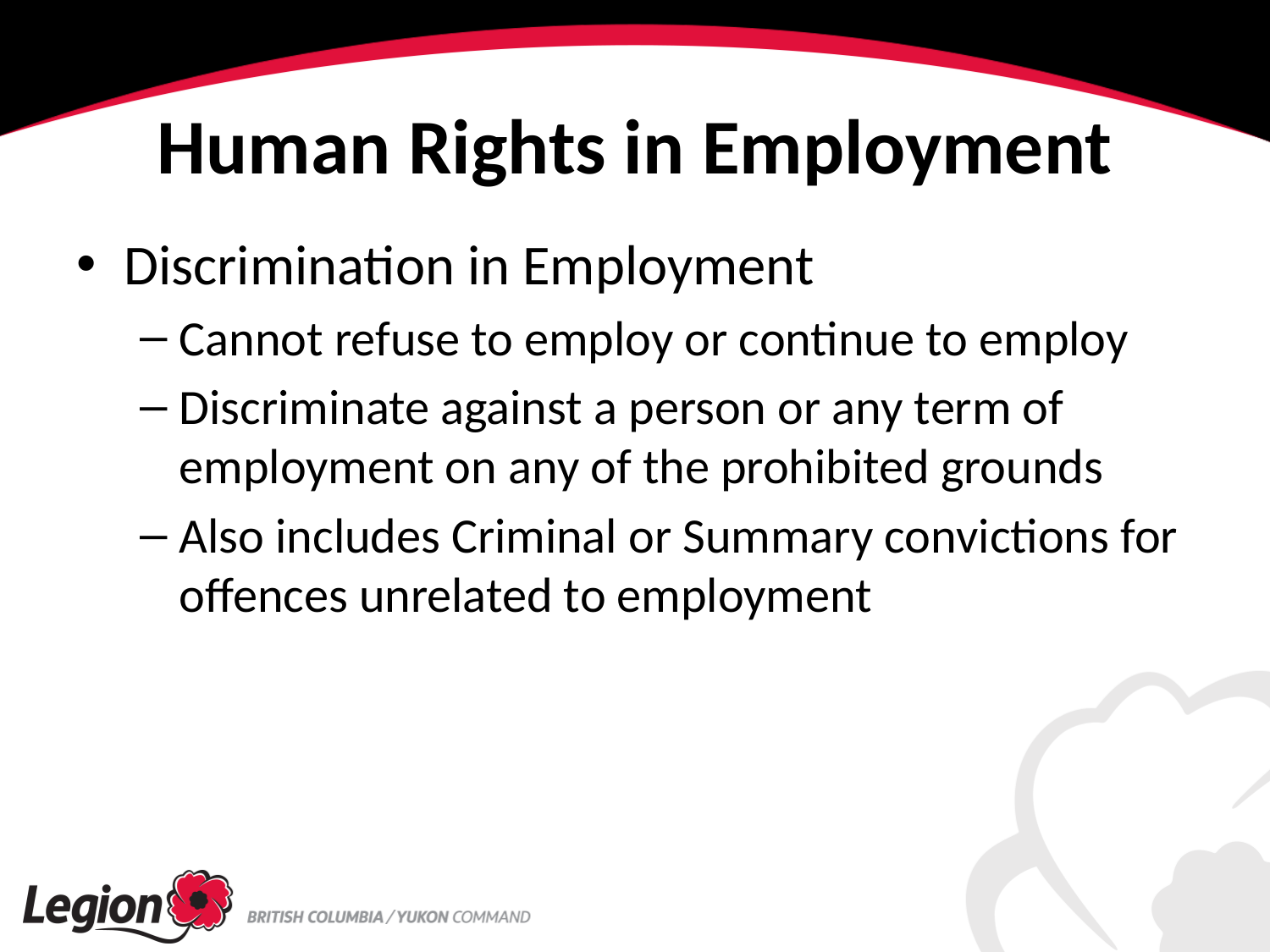

# Human Rights in Employment
Discrimination in Employment
Cannot refuse to employ or continue to employ
Discriminate against a person or any term of employment on any of the prohibited grounds
Also includes Criminal or Summary convictions for offences unrelated to employment